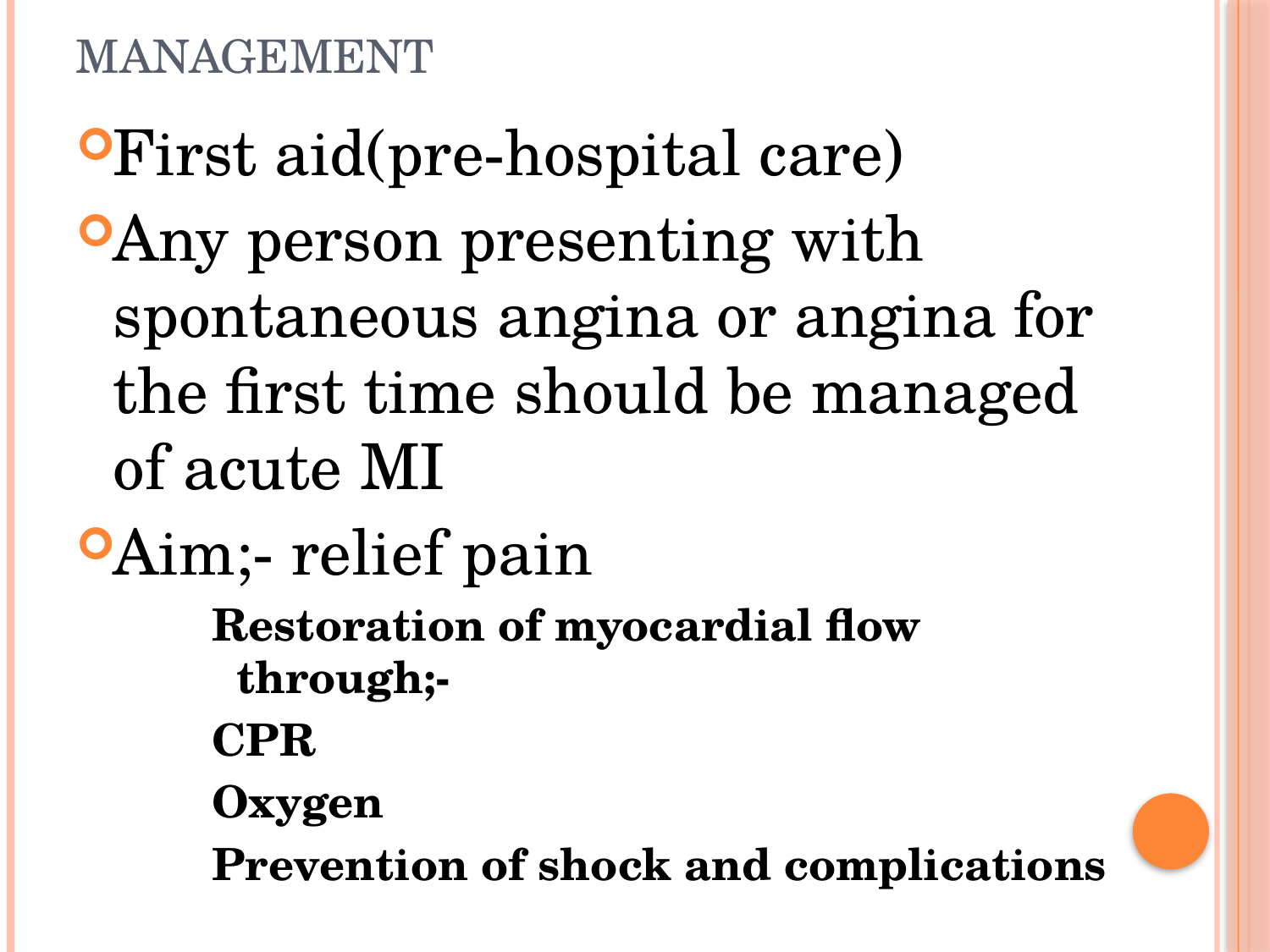

# management
First aid(pre-hospital care)
Any person presenting with spontaneous angina or angina for the first time should be managed of acute MI
Aim;- relief pain
Restoration of myocardial flow through;-
CPR
Oxygen
Prevention of shock and complications